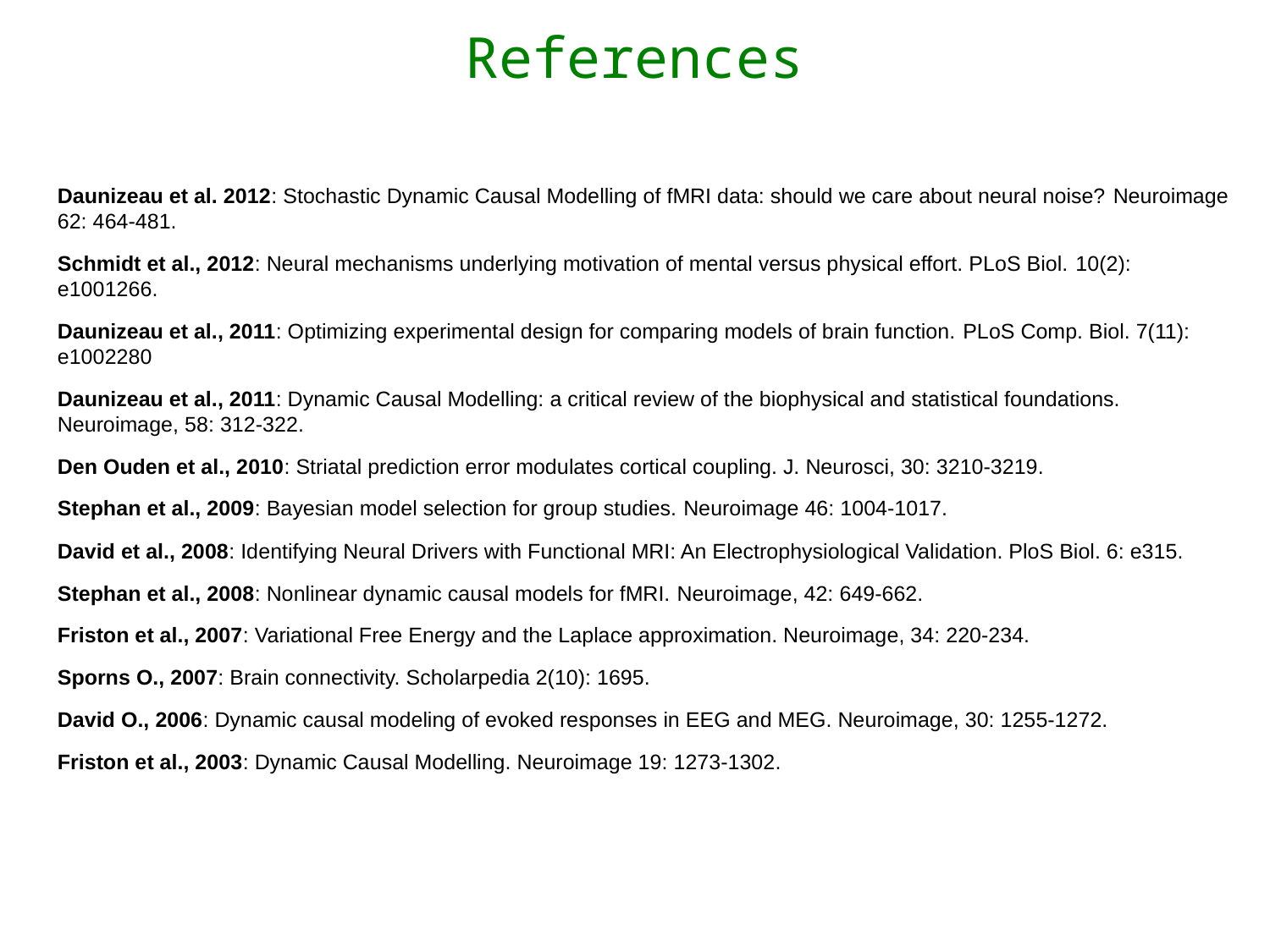

References
Daunizeau et al. 2012: Stochastic Dynamic Causal Modelling of fMRI data: should we care about neural noise? Neuroimage 62: 464-481.
Schmidt et al., 2012: Neural mechanisms underlying motivation of mental versus physical effort. PLoS Biol. 10(2): e1001266.
Daunizeau et al., 2011: Optimizing experimental design for comparing models of brain function. PLoS Comp. Biol. 7(11): e1002280
Daunizeau et al., 2011: Dynamic Causal Modelling: a critical review of the biophysical and statistical foundations. Neuroimage, 58: 312-322.
Den Ouden et al., 2010: Striatal prediction error modulates cortical coupling. J. Neurosci, 30: 3210-3219.
Stephan et al., 2009: Bayesian model selection for group studies. Neuroimage 46: 1004-1017.
David et al., 2008: Identifying Neural Drivers with Functional MRI: An Electrophysiological Validation. PloS Biol. 6: e315.
Stephan et al., 2008: Nonlinear dynamic causal models for fMRI. Neuroimage, 42: 649-662.
Friston et al., 2007: Variational Free Energy and the Laplace approximation. Neuroimage, 34: 220-234.
Sporns O., 2007: Brain connectivity. Scholarpedia 2(10): 1695.
David O., 2006: Dynamic causal modeling of evoked responses in EEG and MEG. Neuroimage, 30: 1255-1272.
Friston et al., 2003: Dynamic Causal Modelling. Neuroimage 19: 1273-1302.